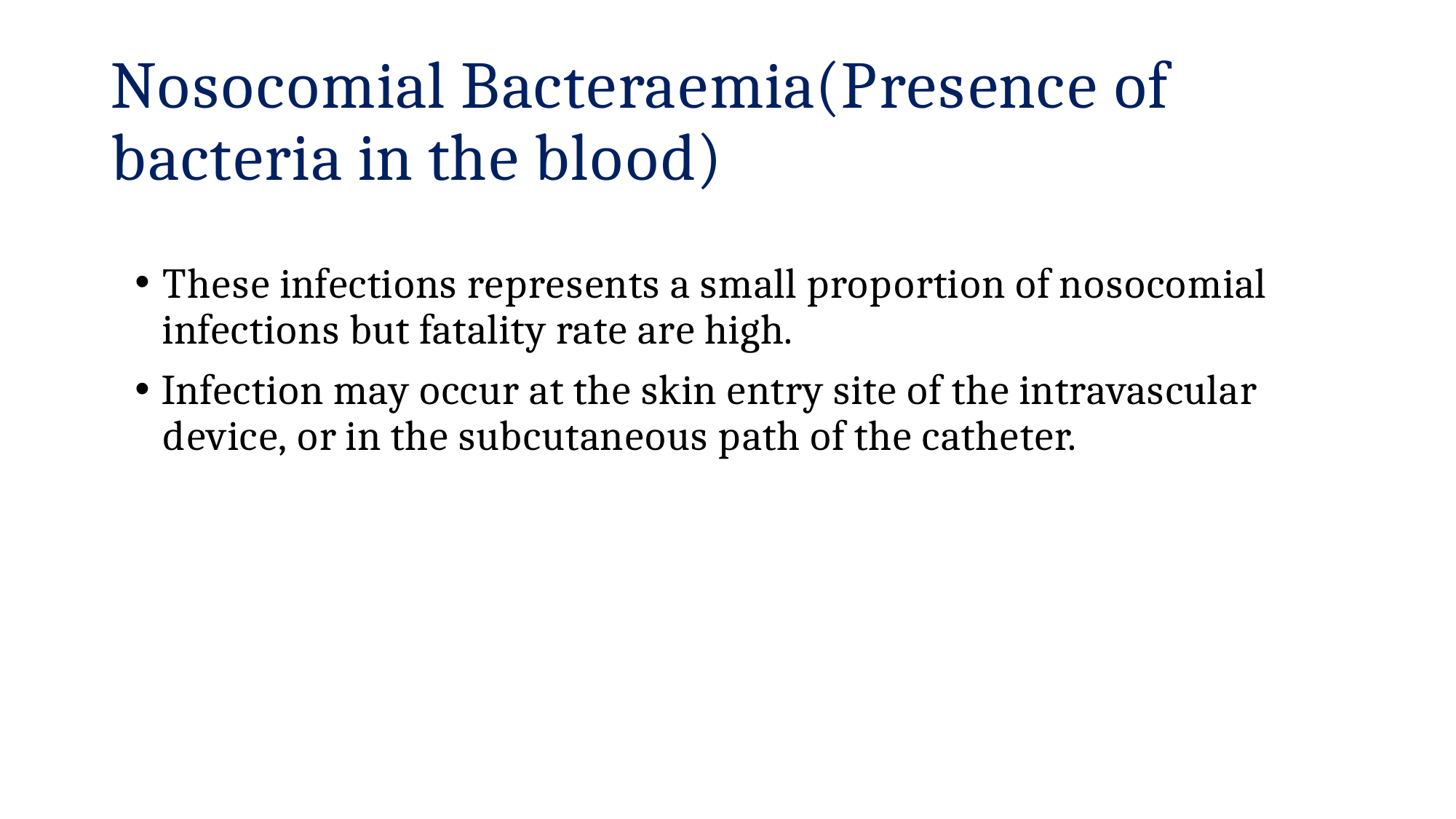

# Nosocomial Bacteraemia(Presence of bacteria in the blood)
These infections represents a small proportion of nosocomial infections but fatality rate are high.
Infection may occur at the skin entry site of the intravascular device, or in the subcutaneous path of the catheter.